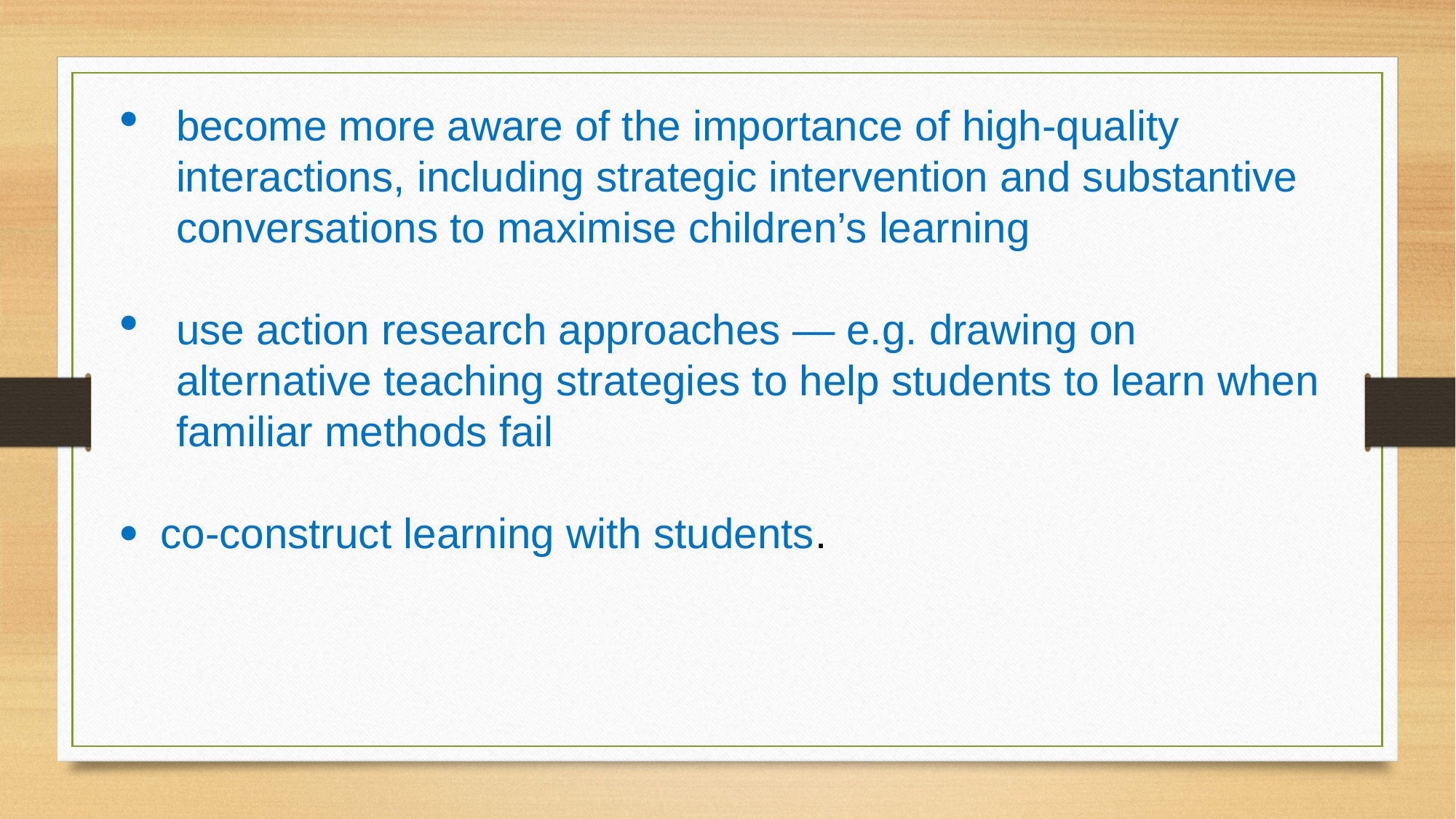

become more aware of the importance of high-quality interactions, including strategic intervention and substantive conversations to maximise children’s learning

use action research approaches — e.g. drawing on alternative teaching strategies to help students to learn when familiar methods fail

• co-construct learning with students.